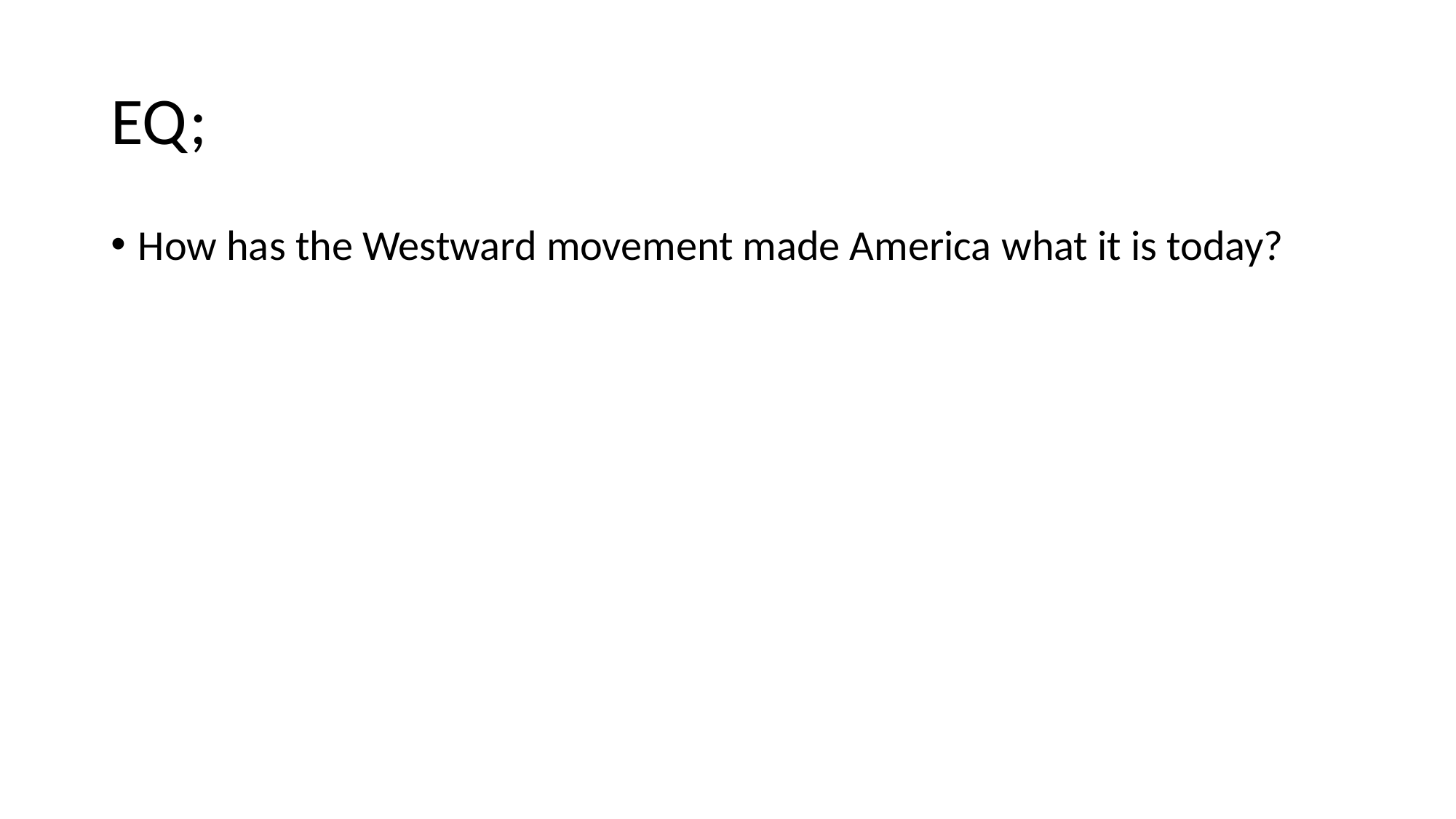

# EQ;
How has the Westward movement made America what it is today?